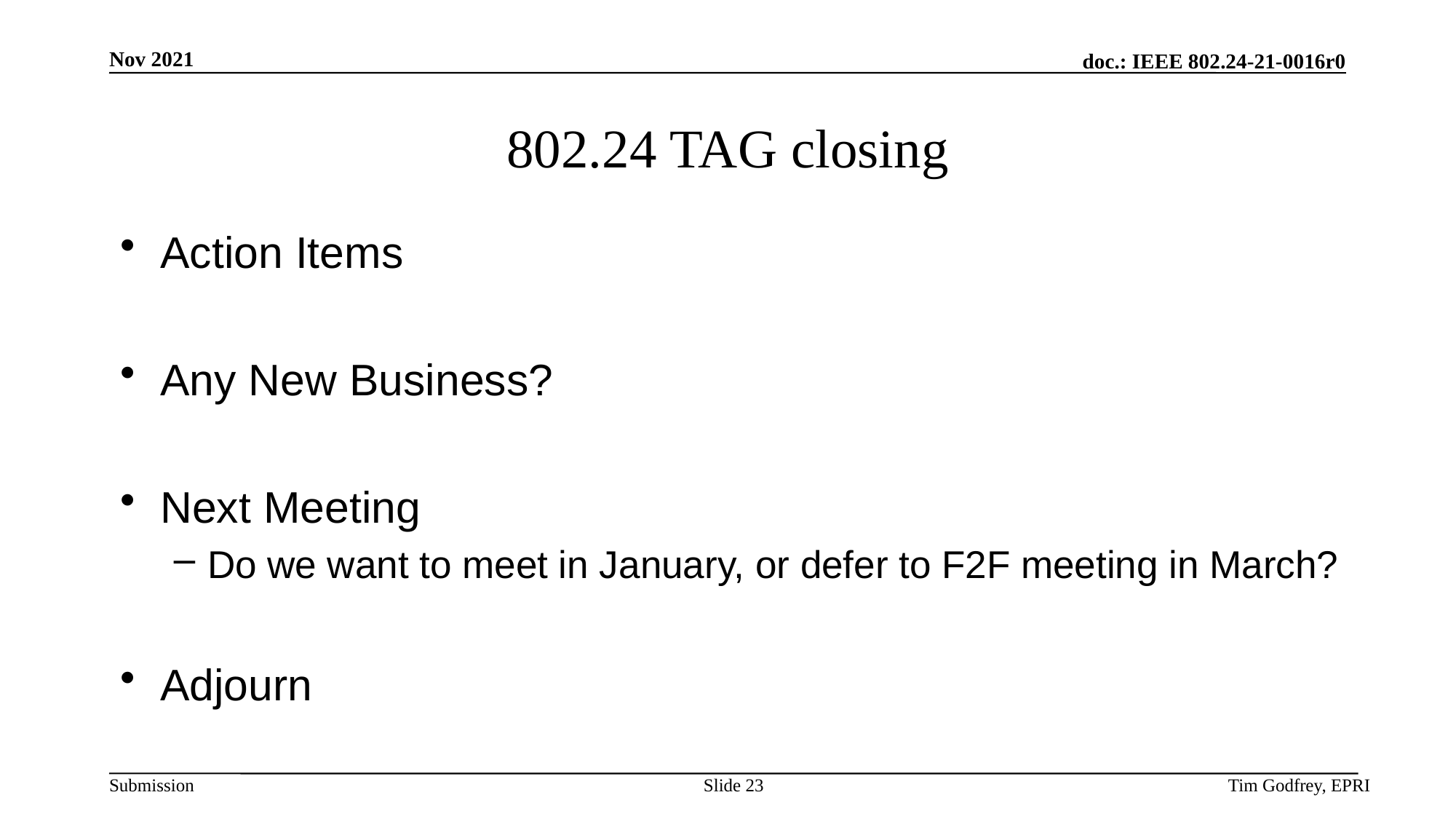

# 802.24 TAG closing
Action Items

Any New Business?

Next Meeting
Do we want to meet in January, or defer to F2F meeting in March?

Adjourn

Slide 23
Tim Godfrey, EPRI